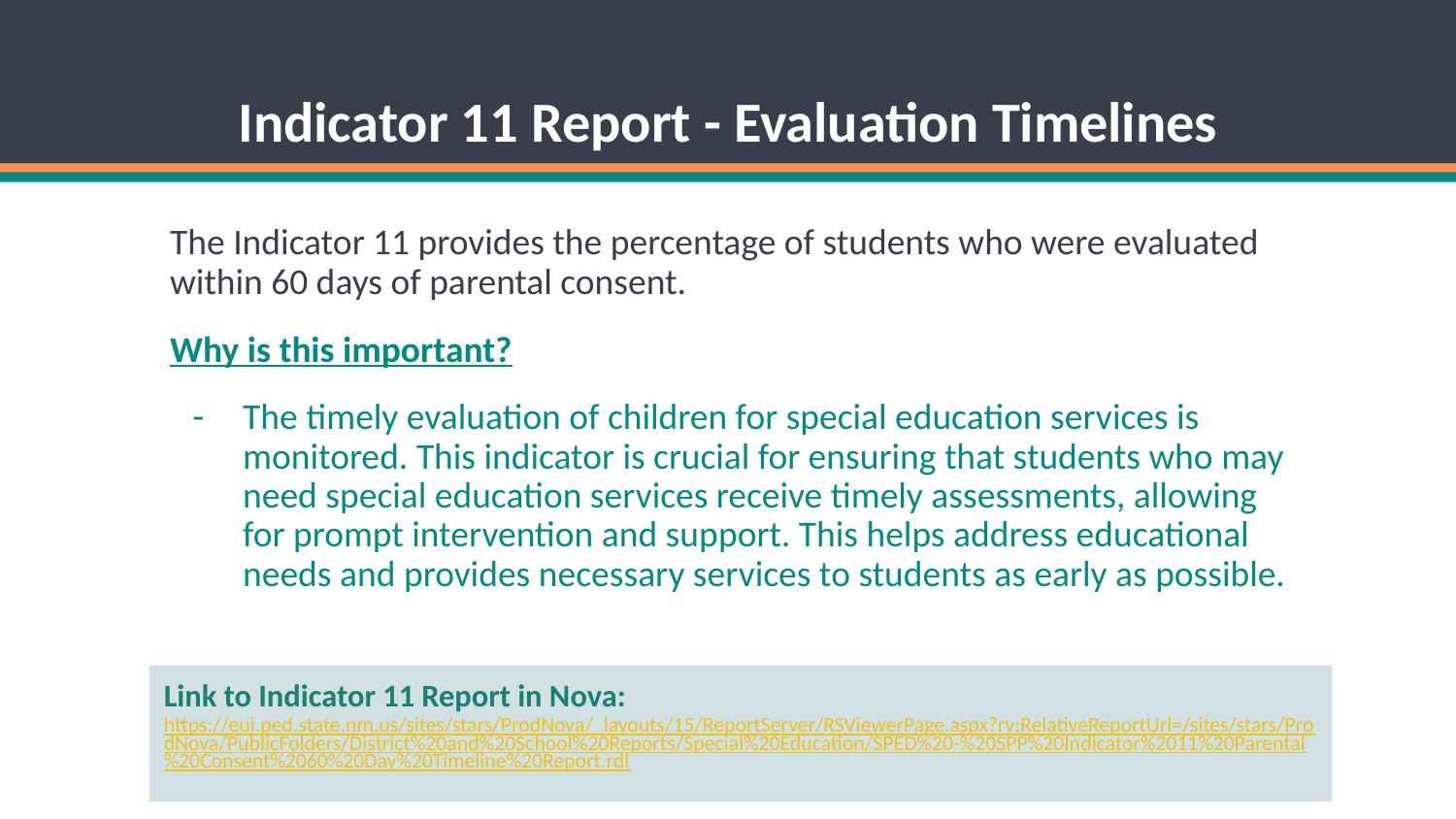

# Indicator 11 Report - Evaluation Timelines
The Indicator 11 provides the percentage of students who were evaluated within 60 days of parental consent.
Why is this important?
The timely evaluation of children for special education services is monitored. This indicator is crucial for ensuring that students who may need special education services receive timely assessments, allowing for prompt intervention and support. This helps address educational needs and provides necessary services to students as early as possible.

Link to Indicator 11 Report in Nova:
https://eui.ped.state.nm.us/sites/stars/ProdNova/_layouts/15/ReportServer/RSViewerPage.aspx?rv:RelativeReportUrl=/sites/stars/ProdNova/PublicFolders/District%20and%20School%20Reports/Special%20Education/SPED%20-%20SPP%20Indicator%2011%20Parental%20Consent%2060%20Day%20Timeline%20Report.rdl